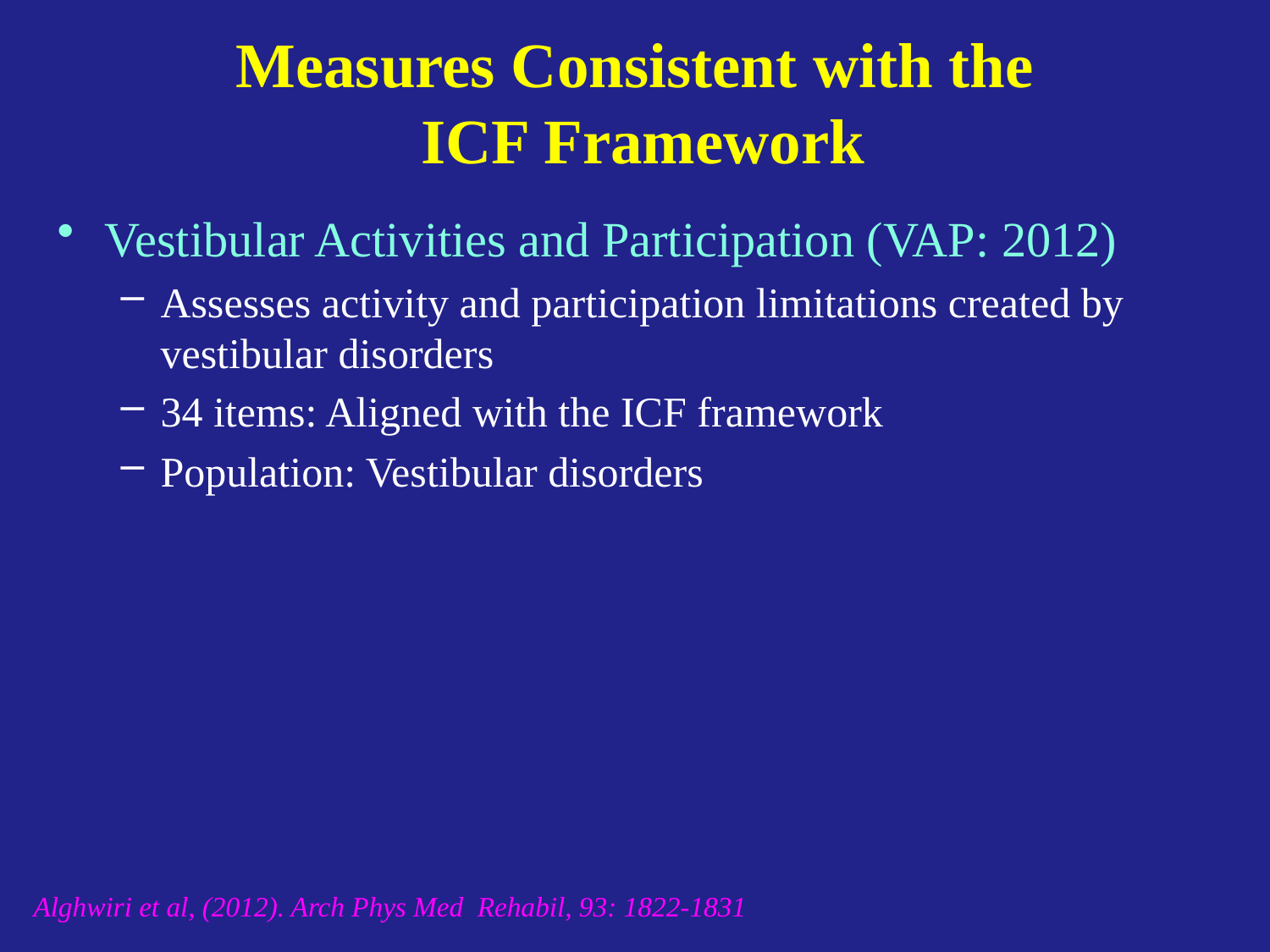

# Measures Consistent with the ICF Framework
Vestibular Activities and Participation (VAP: 2012)
Assesses activity and participation limitations created by vestibular disorders
34 items: Aligned with the ICF framework
Population: Vestibular disorders

Alghwiri et al, (2012). Arch Phys Med  Rehabil, 93: 1822-1831